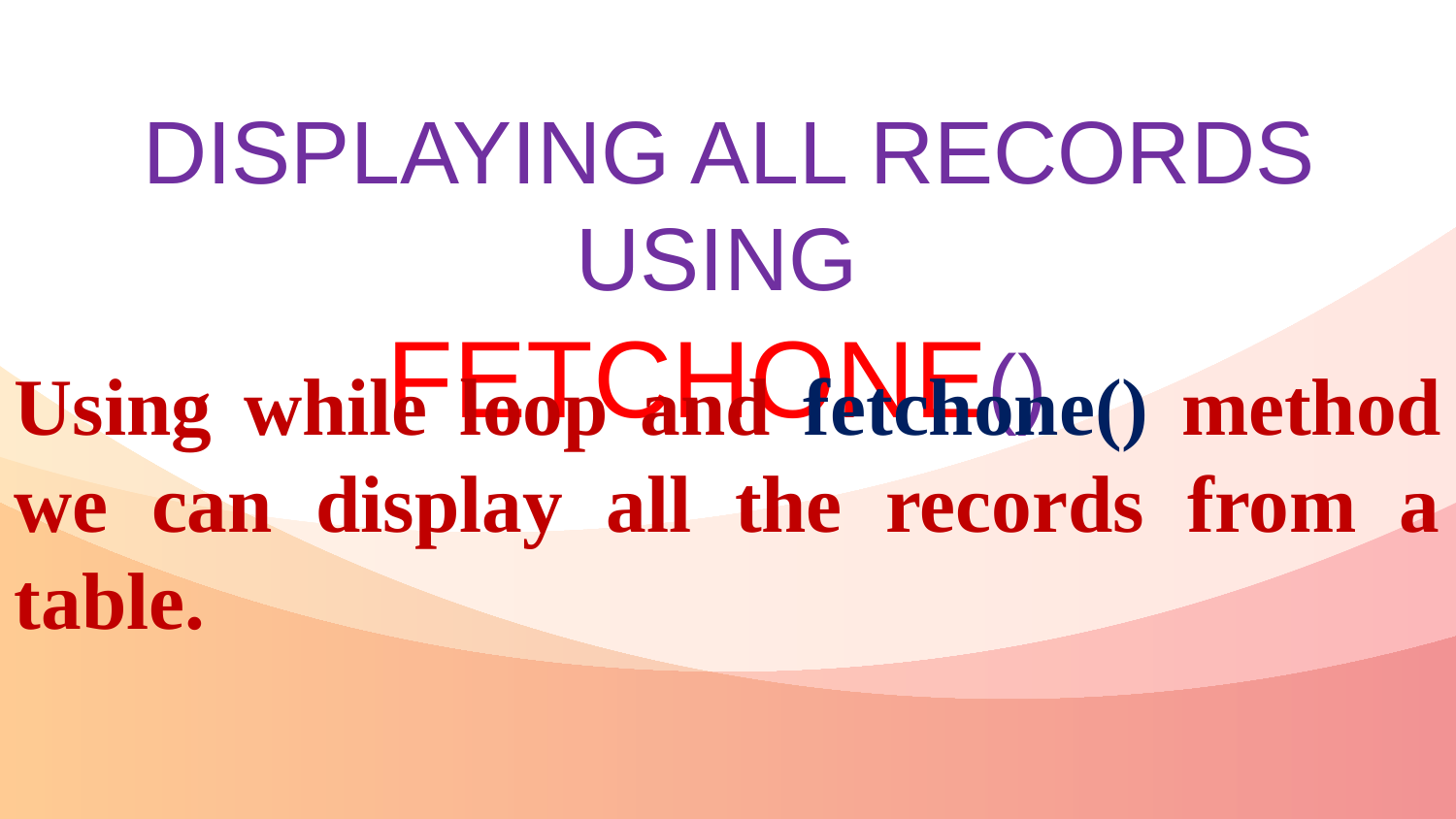

Displaying all records using
fetchone()
Using while loop and fetchone() method we can display all the records from a table.